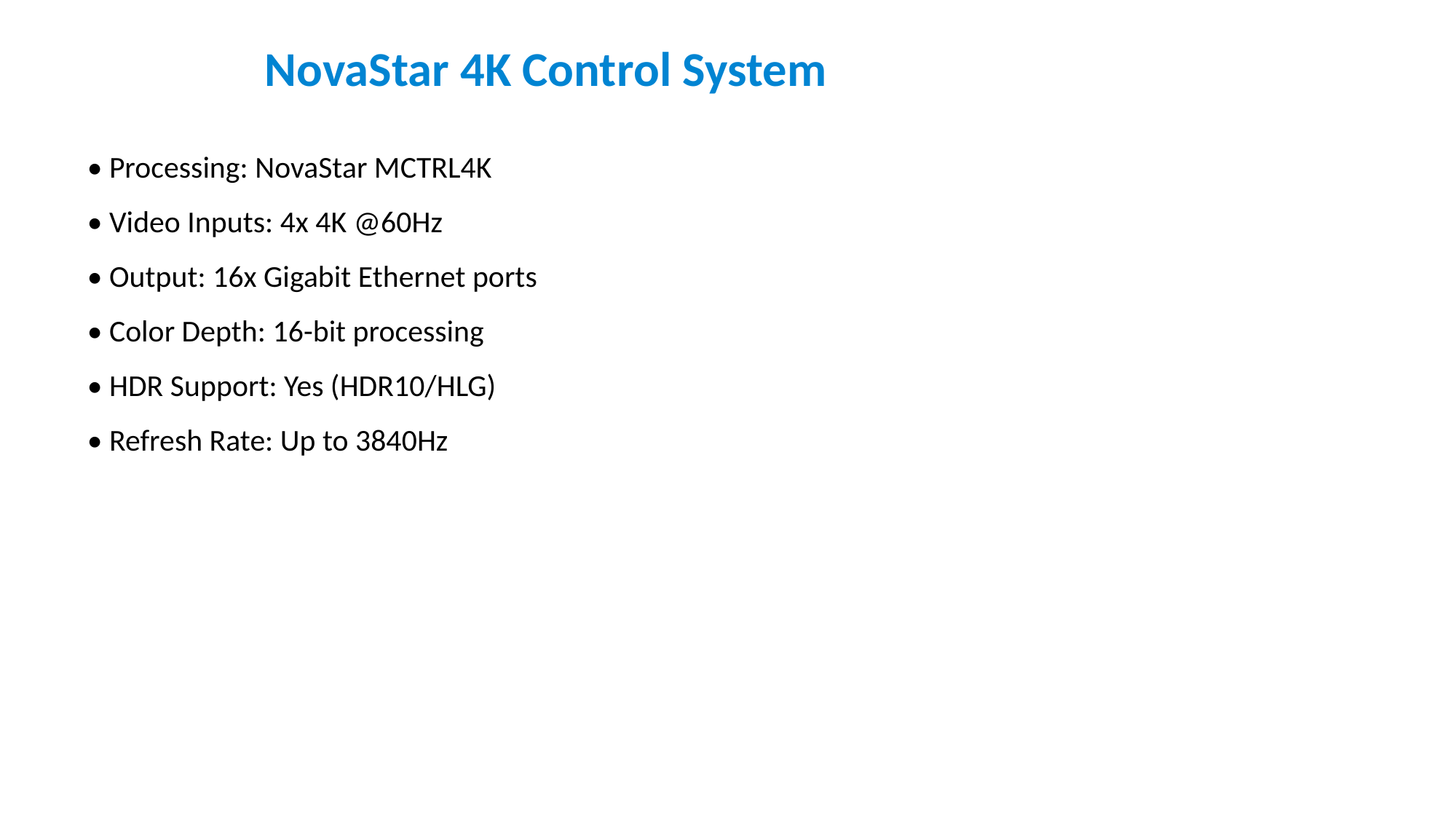

NovaStar 4K Control System
• Processing: NovaStar MCTRL4K
• Video Inputs: 4x 4K @60Hz
• Output: 16x Gigabit Ethernet ports
• Color Depth: 16-bit processing
• HDR Support: Yes (HDR10/HLG)
• Refresh Rate: Up to 3840Hz